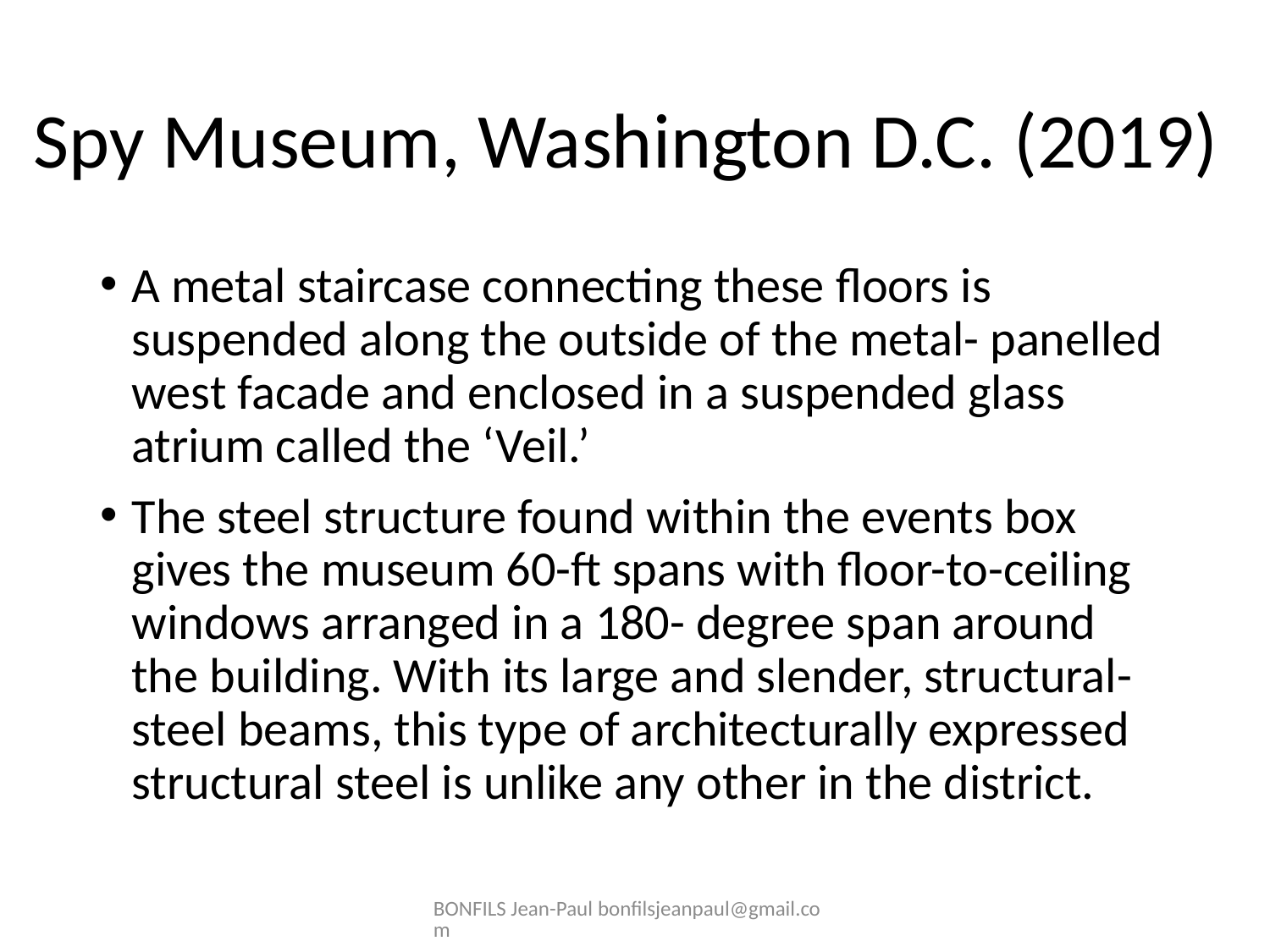

# Spy Museum, Washington D.C. (2019)
A metal staircase connecting these floors is suspended along the outside of the metal- panelled west facade and enclosed in a suspended glass atrium called the ‘Veil.’
The steel structure found within the events box gives the museum 60-ft spans with floor-to-ceiling windows arranged in a 180- degree span around the building. With its large and slender, structural-steel beams, this type of architecturally expressed structural steel is unlike any other in the district.
BONFILS Jean-Paul bonfilsjeanpaul@gmail.com